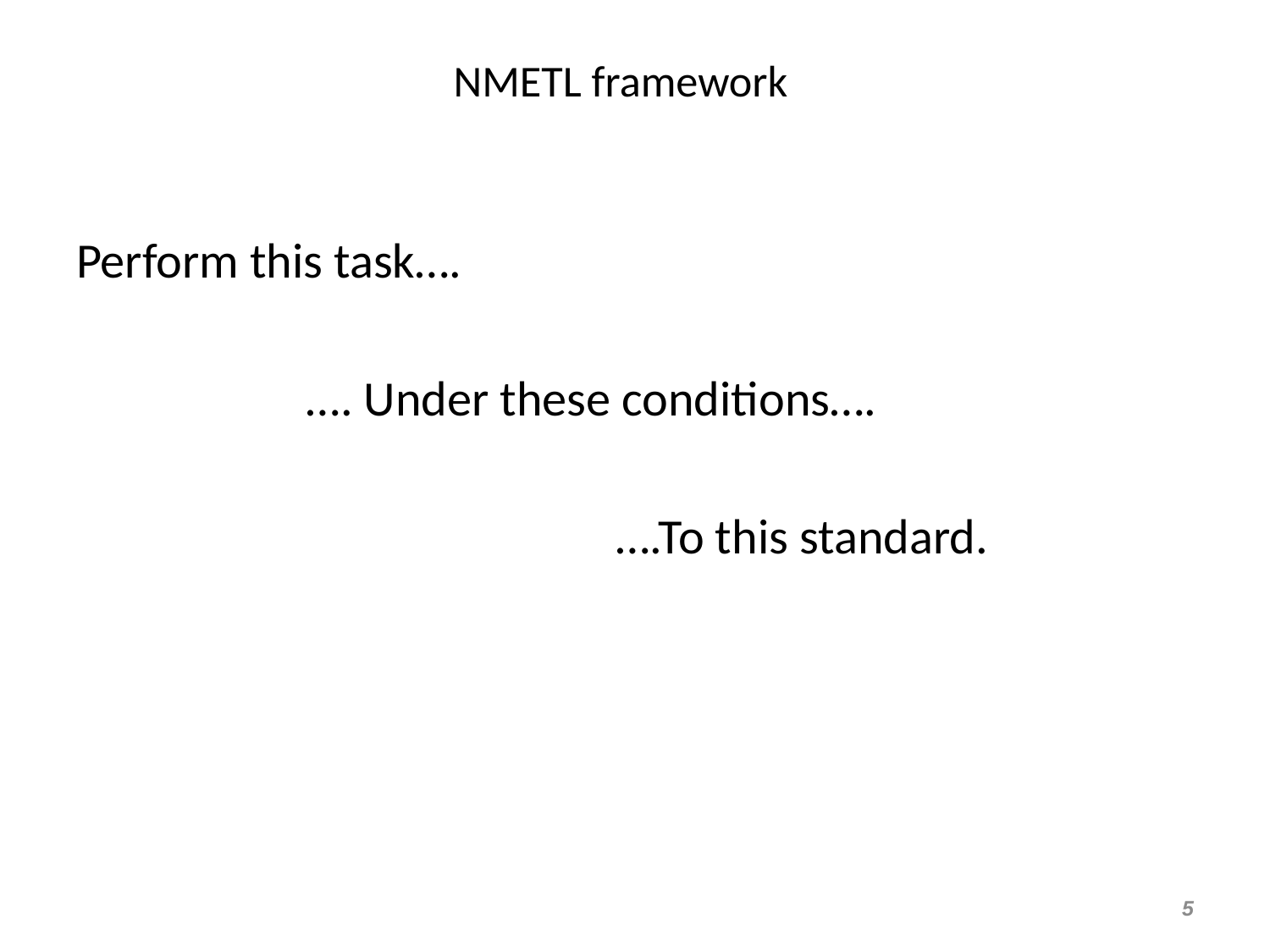

# NMETL framework
Perform this task….

		…. Under these conditions….

				….To this standard.
5